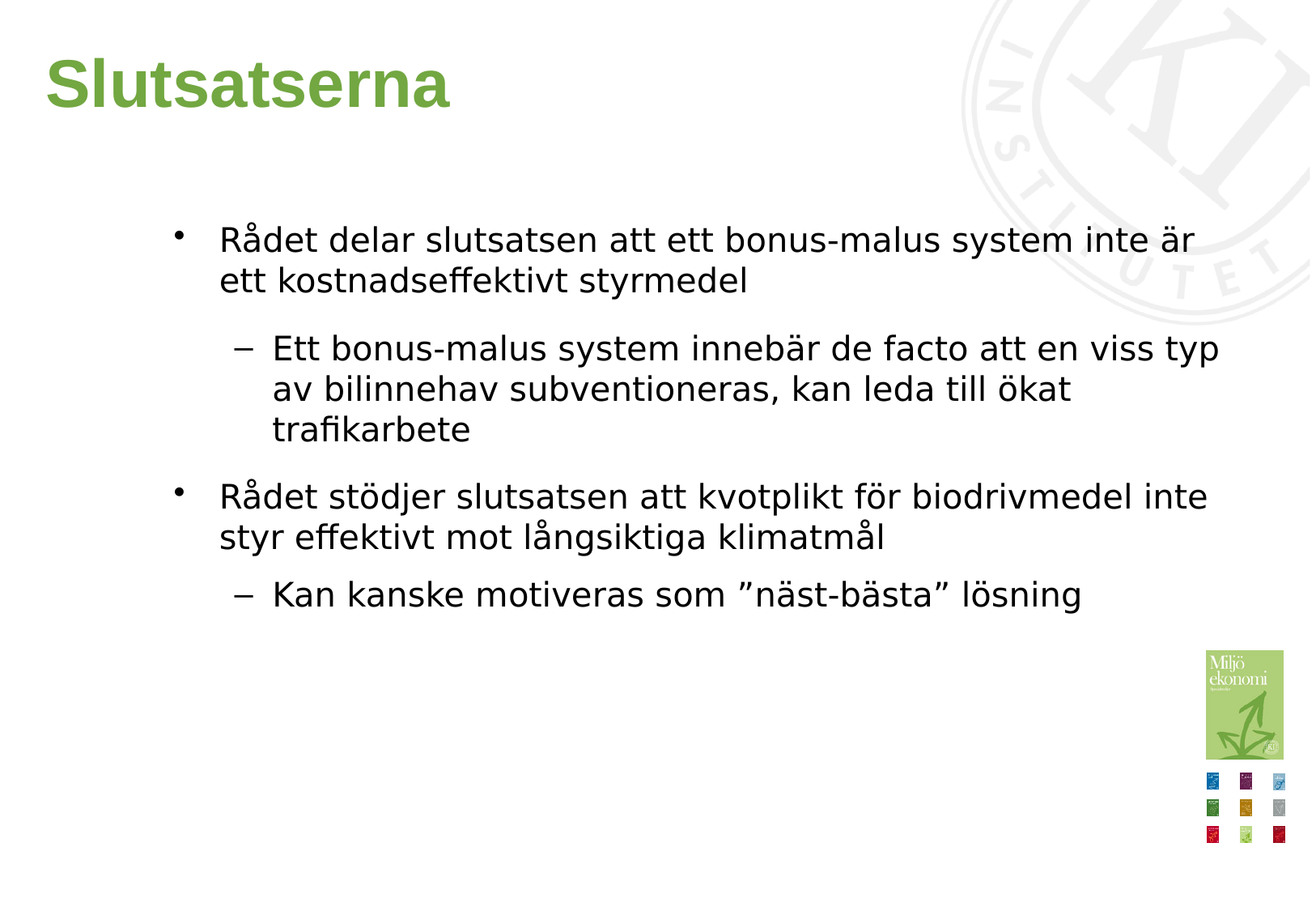

# Slutsatserna
Rådet delar slutsatsen att ett bonus-malus system inte är ett kostnadseffektivt styrmedel
Ett bonus-malus system innebär de facto att en viss typ av bilinnehav subventioneras, kan leda till ökat trafikarbete
Rådet stödjer slutsatsen att kvotplikt för biodrivmedel inte styr effektivt mot långsiktiga klimatmål
Kan kanske motiveras som ”näst-bästa” lösning